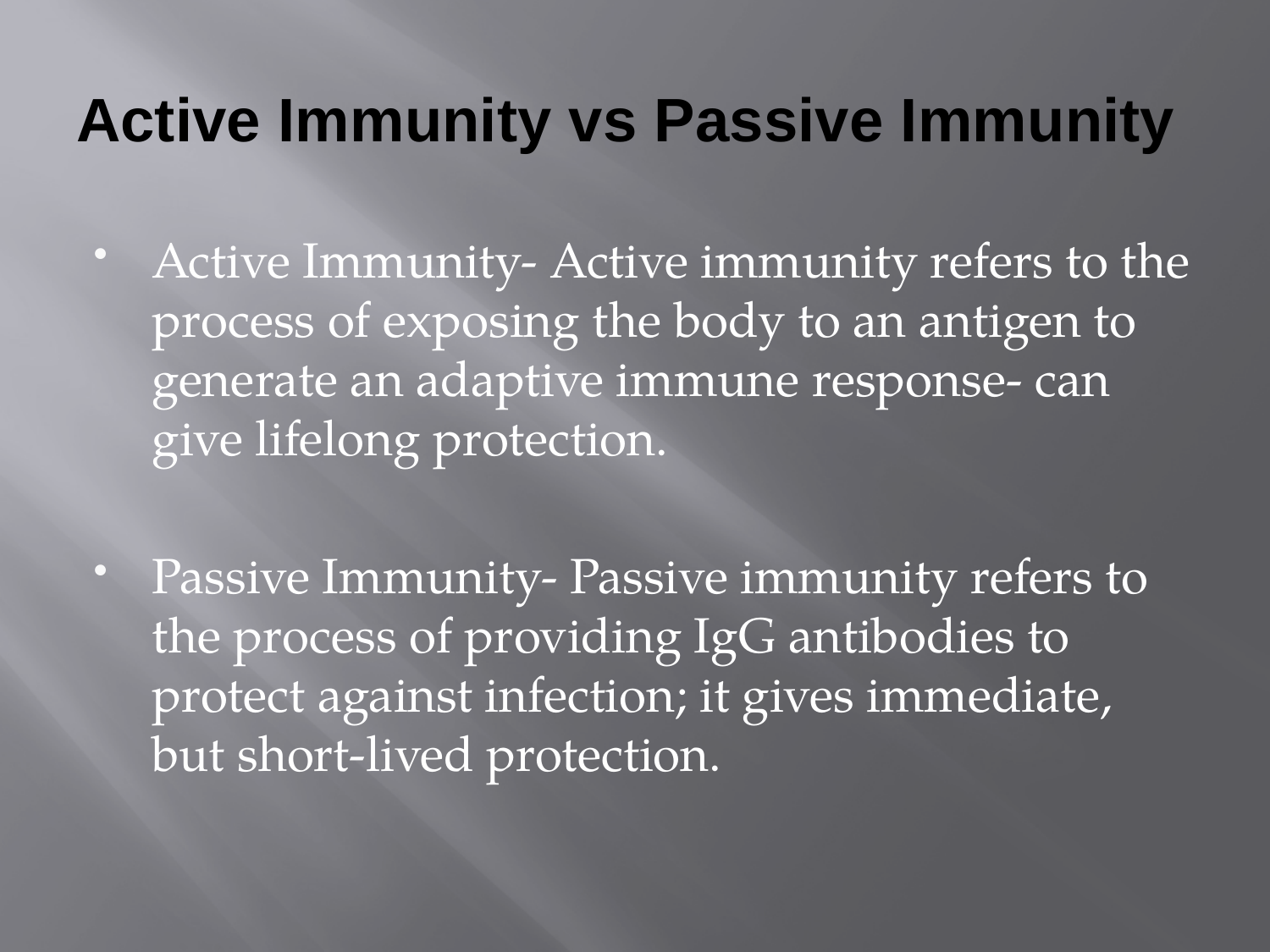

# Active Immunity vs Passive Immunity
Active Immunity- Active immunity refers to the process of exposing the body to an antigen to generate an adaptive immune response- can give lifelong protection.

Passive Immunity- Passive immunity refers to the process of providing IgG antibodies to protect against infection; it gives immediate, but short-lived protection.